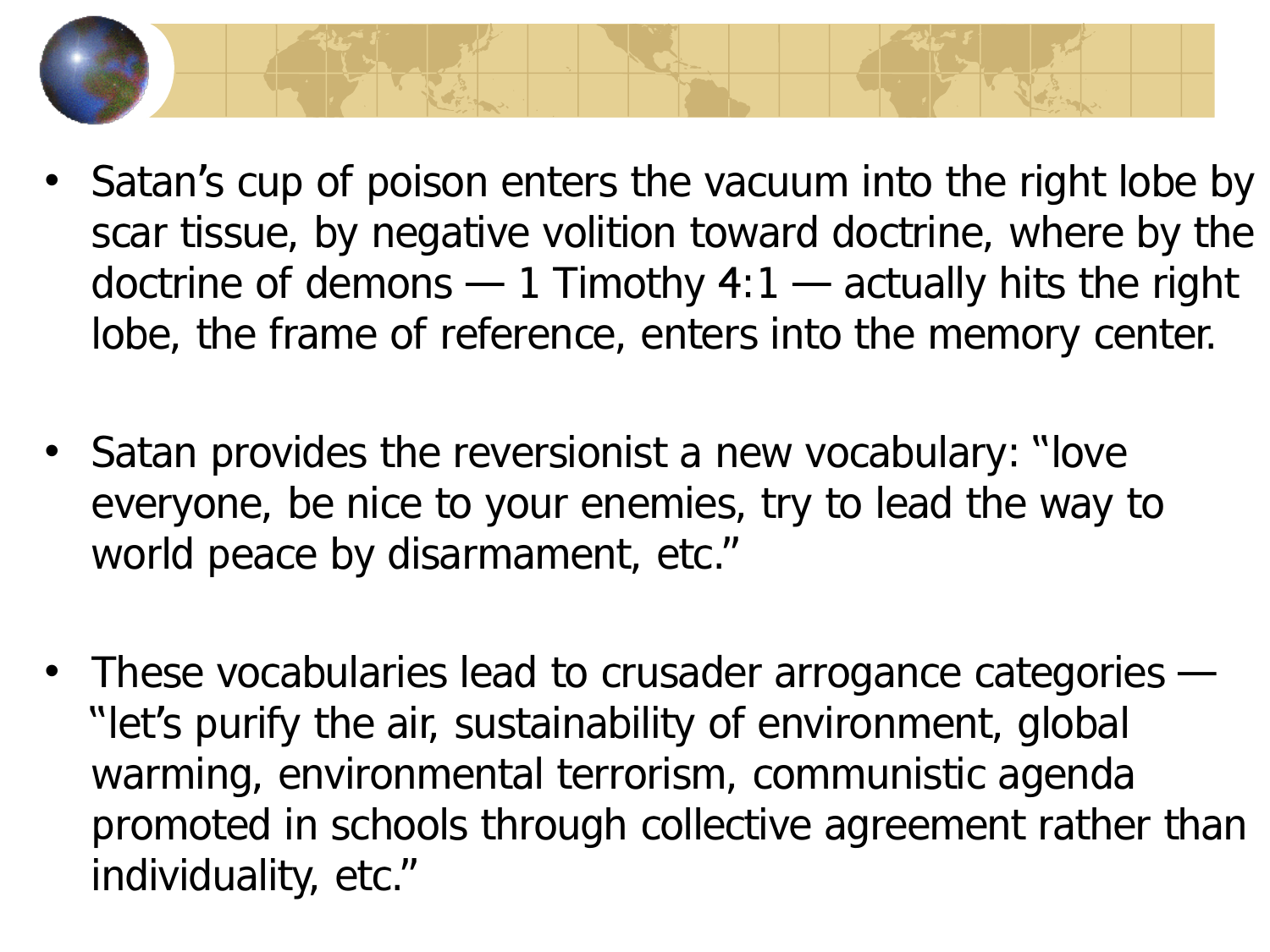

Satan’s cup of poison enters the vacuum into the right lobe by scar tissue, by negative volition toward doctrine, where by the doctrine of demons — 1 Timothy 4:1 — actually hits the right lobe, the frame of reference, enters into the memory center.

Satan provides the reversionist a new vocabulary: “love everyone, be nice to your enemies, try to lead the way to world peace by disarmament, etc.”

These vocabularies lead to crusader arrogance categories — “let’s purify the air, sustainability of environment, global warming, environmental terrorism, communistic agenda promoted in schools through collective agreement rather than individuality, etc.”